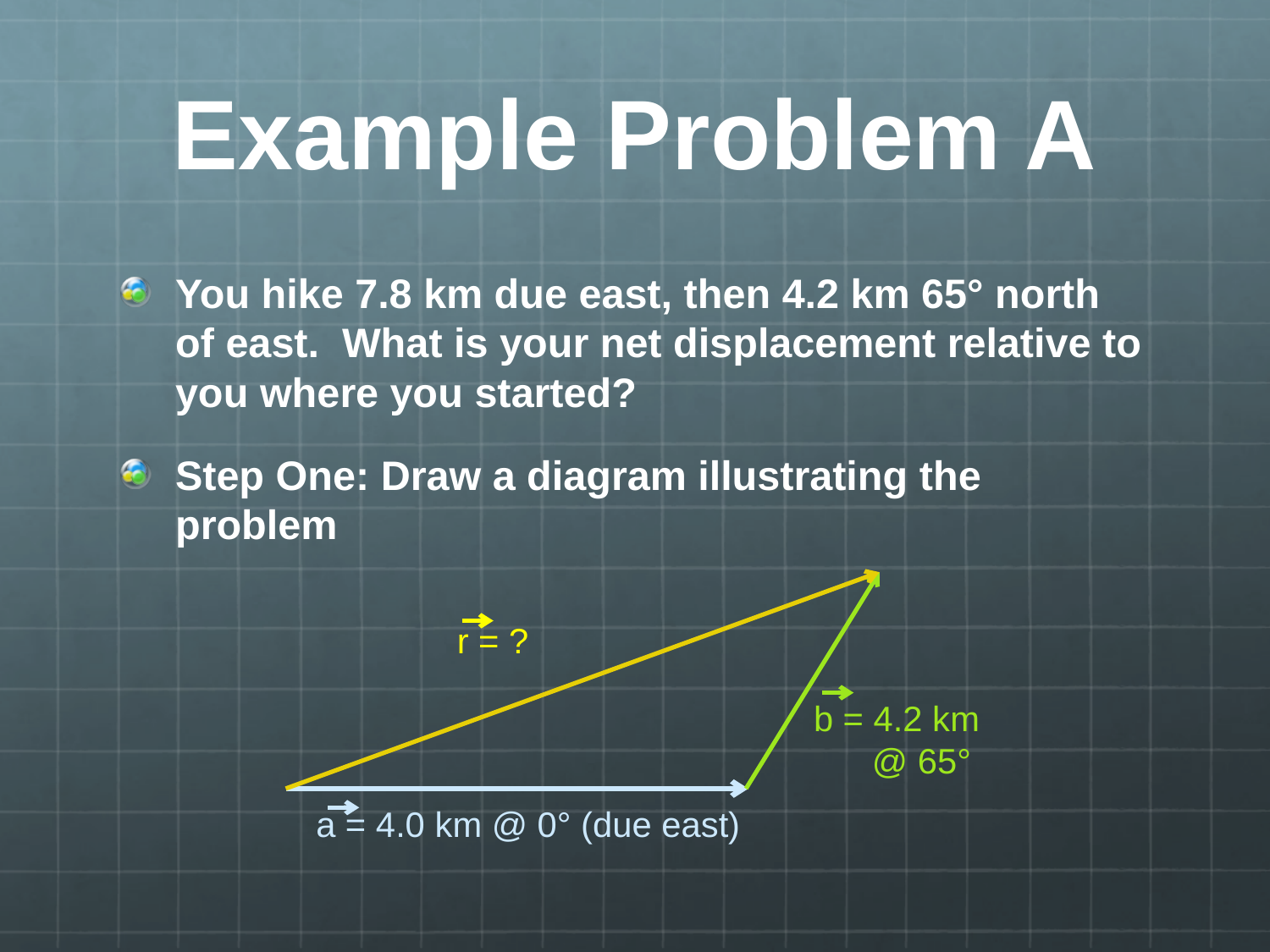

# Example Problem A
You hike 7.8 km due east, then 4.2 km 65° north of east.  What is your net displacement relative to you where you started?
Step One: Draw a diagram illustrating the problem

r = ?
b = 4.2 km
      @ 65°

a = 4.0 km @ 0° (due east)